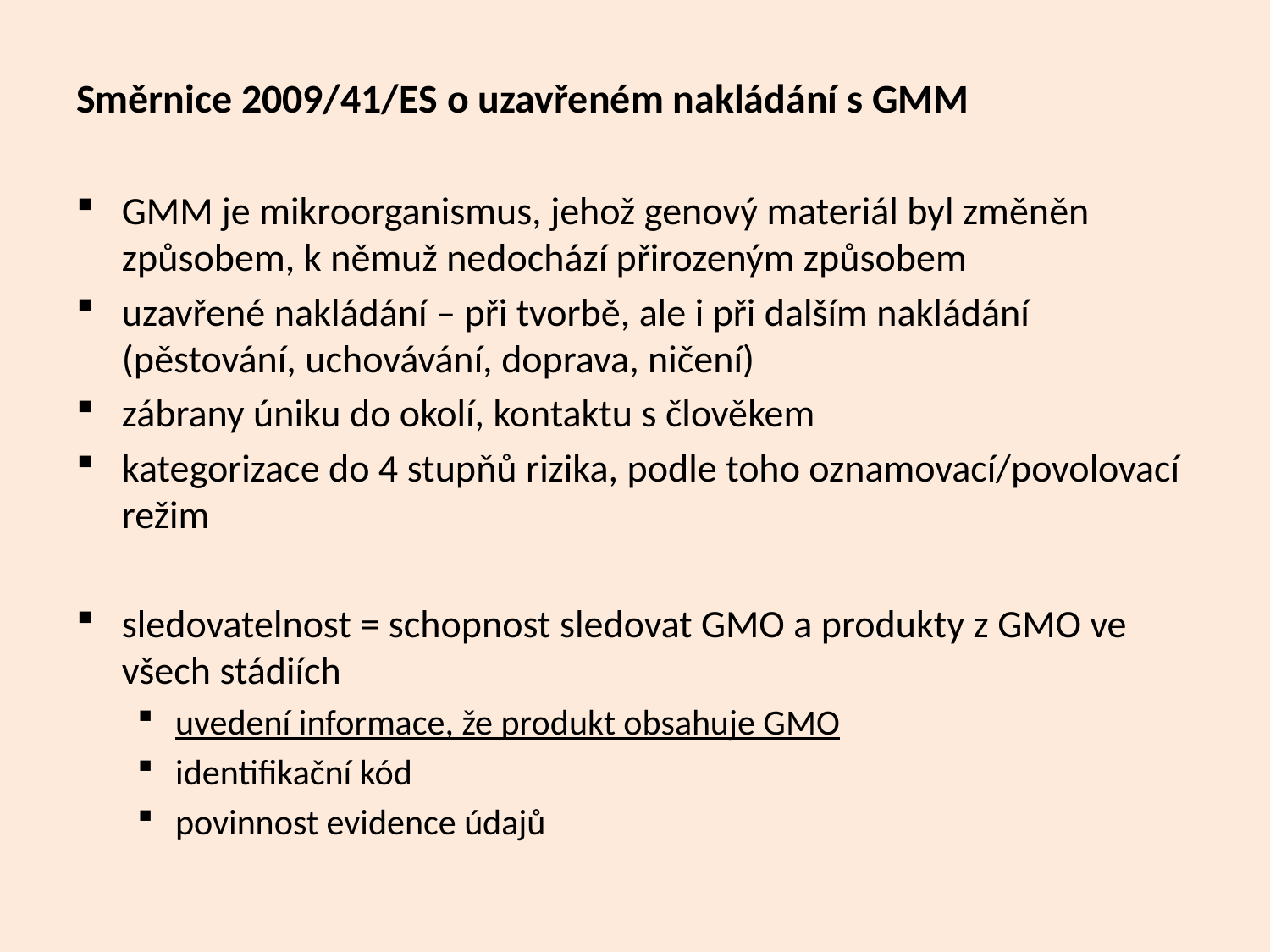

Směrnice 2009/41/ES o uzavřeném nakládání s GMM

GMM je mikroorganismus, jehož genový materiál byl změněn způsobem, k němuž nedochází přirozeným způsobem
uzavřené nakládání – při tvorbě, ale i při dalším nakládání (pěstování, uchovávání, doprava, ničení)
zábrany úniku do okolí, kontaktu s člověkem
kategorizace do 4 stupňů rizika, podle toho oznamovací/povolovací režim

sledovatelnost = schopnost sledovat GMO a produkty z GMO ve všech stádiích
uvedení informace, že produkt obsahuje GMO
identifikační kód
povinnost evidence údajů